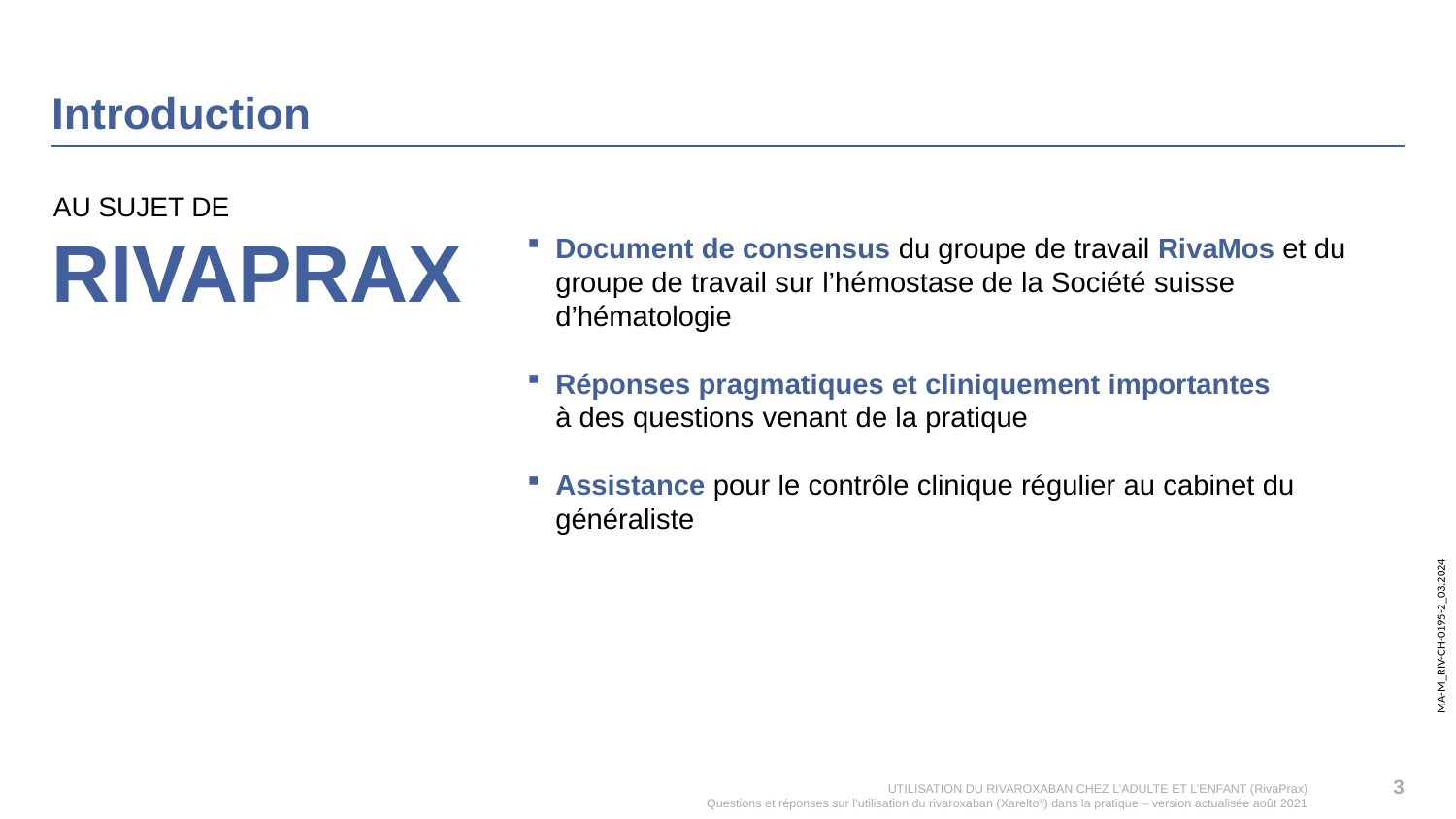

# Introduction
AU SUJET DE
RIVAPRAX
Document de consensus du groupe de travail RivaMos et du groupe de travail sur l’hémostase de la Société suisse d’hématologie

Réponses pragmatiques et cliniquement importantes
à des questions venant de la pratique

Assistance pour le contrôle clinique régulier au cabinet du généraliste

3